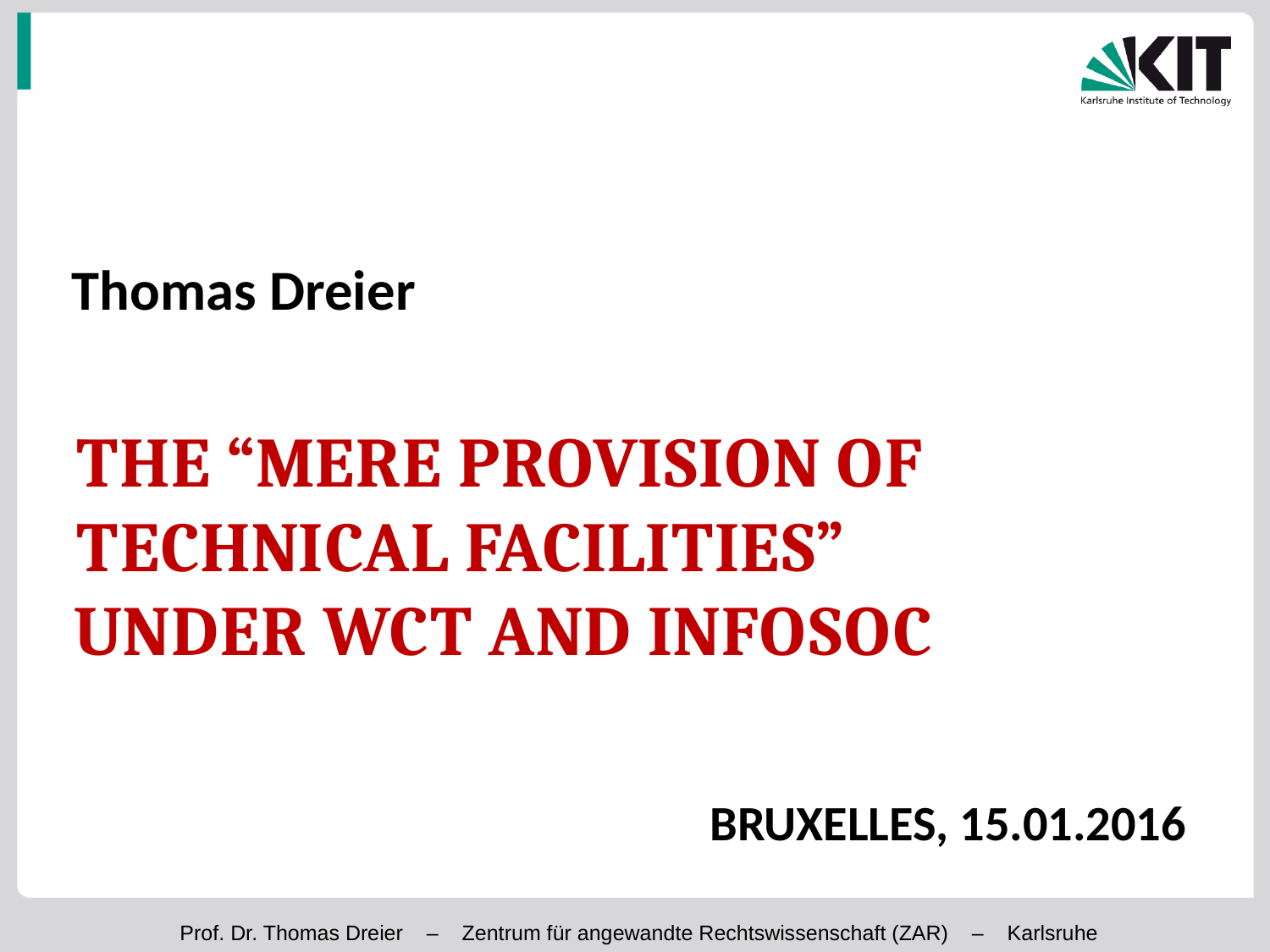

Thomas Dreier
# The “mere provision of Technical Facilities” under WCT and InfoSoc Bruxelles, 15.01.2016
Prof. Dr. Thomas Dreier    –    Zentrum für angewandte Rechtswissenschaft (ZAR)    –    Karlsruhe